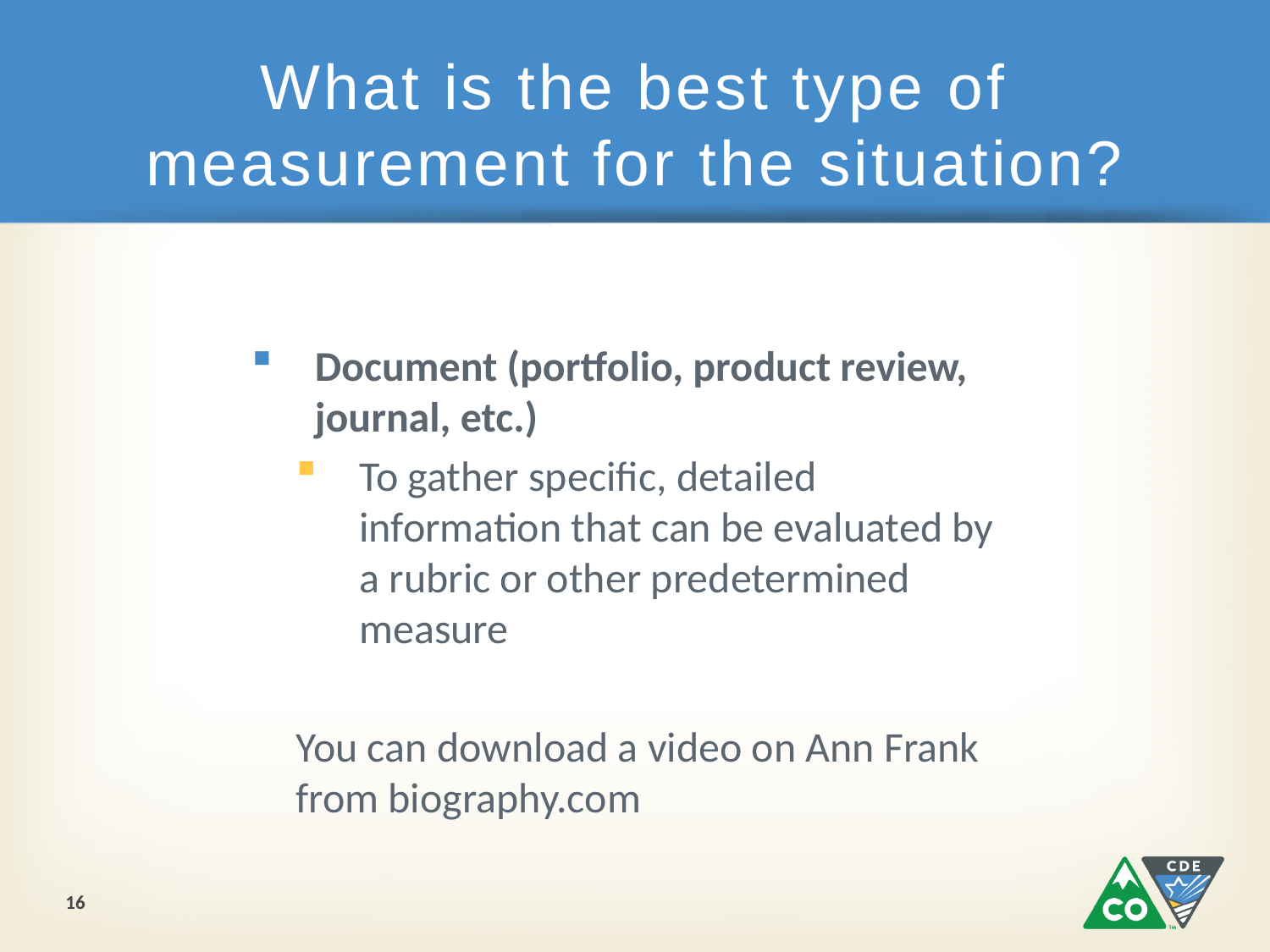

# What is the best type of measurement for the situation?
Document (portfolio, product review, journal, etc.)
To gather specific, detailed information that can be evaluated by a rubric or other predetermined measure

You can download a video on Ann Frank from biography.com

16